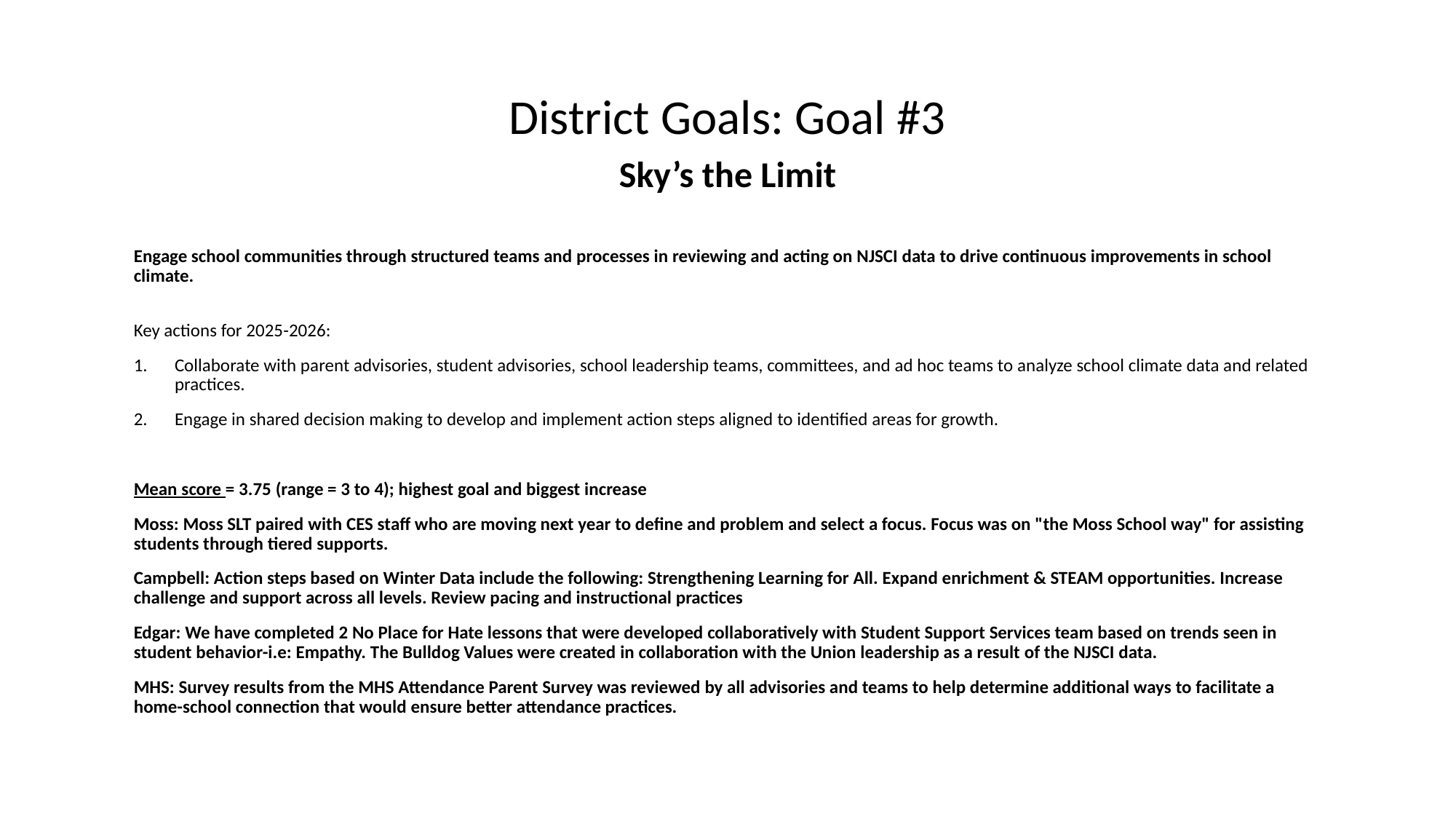

# District Goals: Goal #3
Sky’s the Limit
Engage school communities through structured teams and processes in reviewing and acting on NJSCI data to drive continuous improvements in school climate.
Key actions for 2025-2026:
Collaborate with parent advisories, student advisories, school leadership teams, committees, and ad hoc teams to analyze school climate data and related practices.
Engage in shared decision making to develop and implement action steps aligned to identified areas for growth.

Mean score = 3.75 (range = 3 to 4); highest goal and biggest increase
Moss: Moss SLT paired with CES staff who are moving next year to define and problem and select a focus. Focus was on "the Moss School way" for assisting students through tiered supports.
Campbell: Action steps based on Winter Data include the following: Strengthening Learning for All. Expand enrichment & STEAM opportunities. Increase challenge and support across all levels. Review pacing and instructional practices
Edgar: We have completed 2 No Place for Hate lessons that were developed collaboratively with Student Support Services team based on trends seen in student behavior-i.e: Empathy. The Bulldog Values were created in collaboration with the Union leadership as a result of the NJSCI data.
MHS: Survey results from the MHS Attendance Parent Survey was reviewed by all advisories and teams to help determine additional ways to facilitate a home-school connection that would ensure better attendance practices.